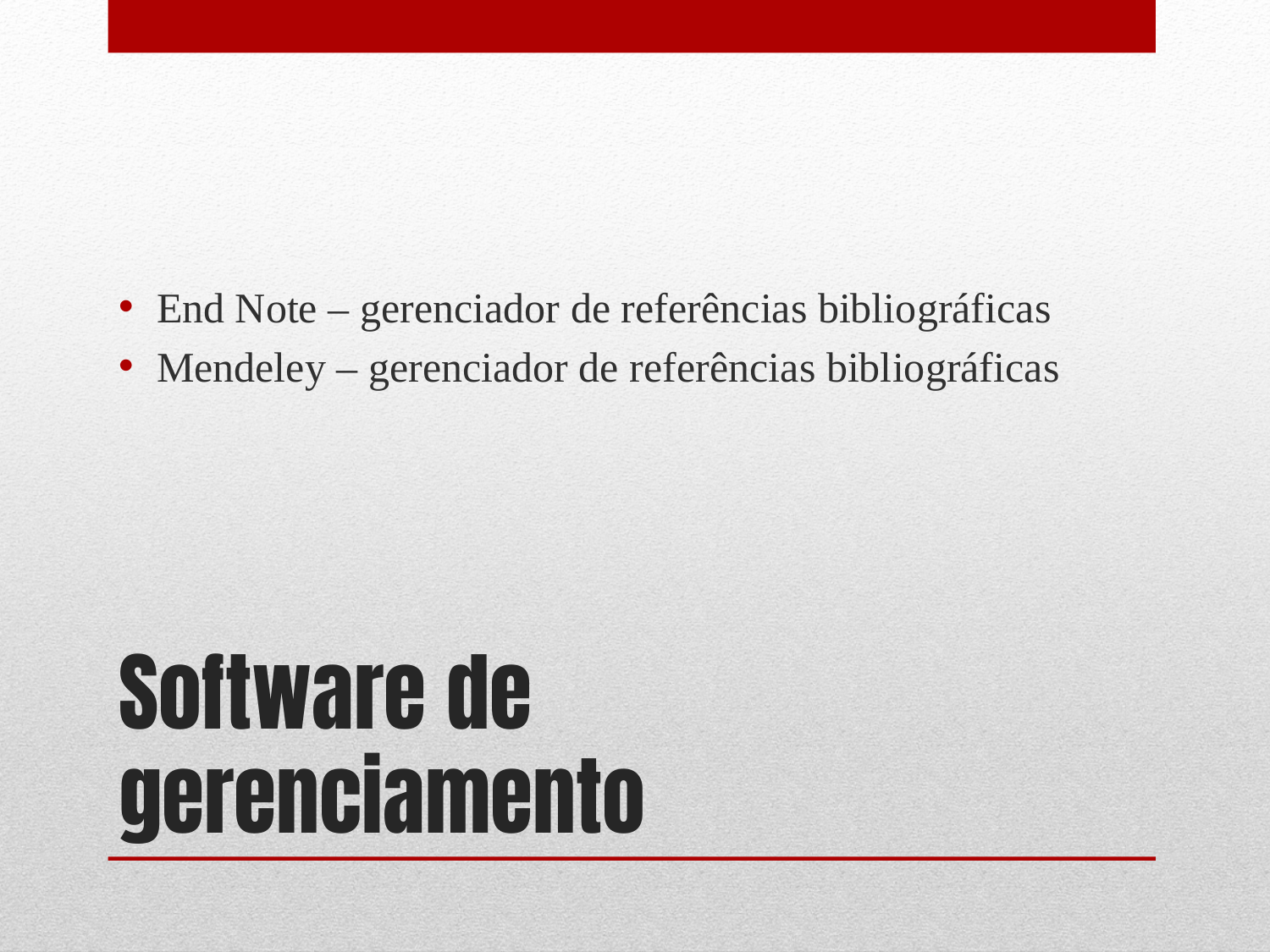

End Note – gerenciador de referências bibliográficas
Mendeley – gerenciador de referências bibliográficas

# Software de gerenciamento